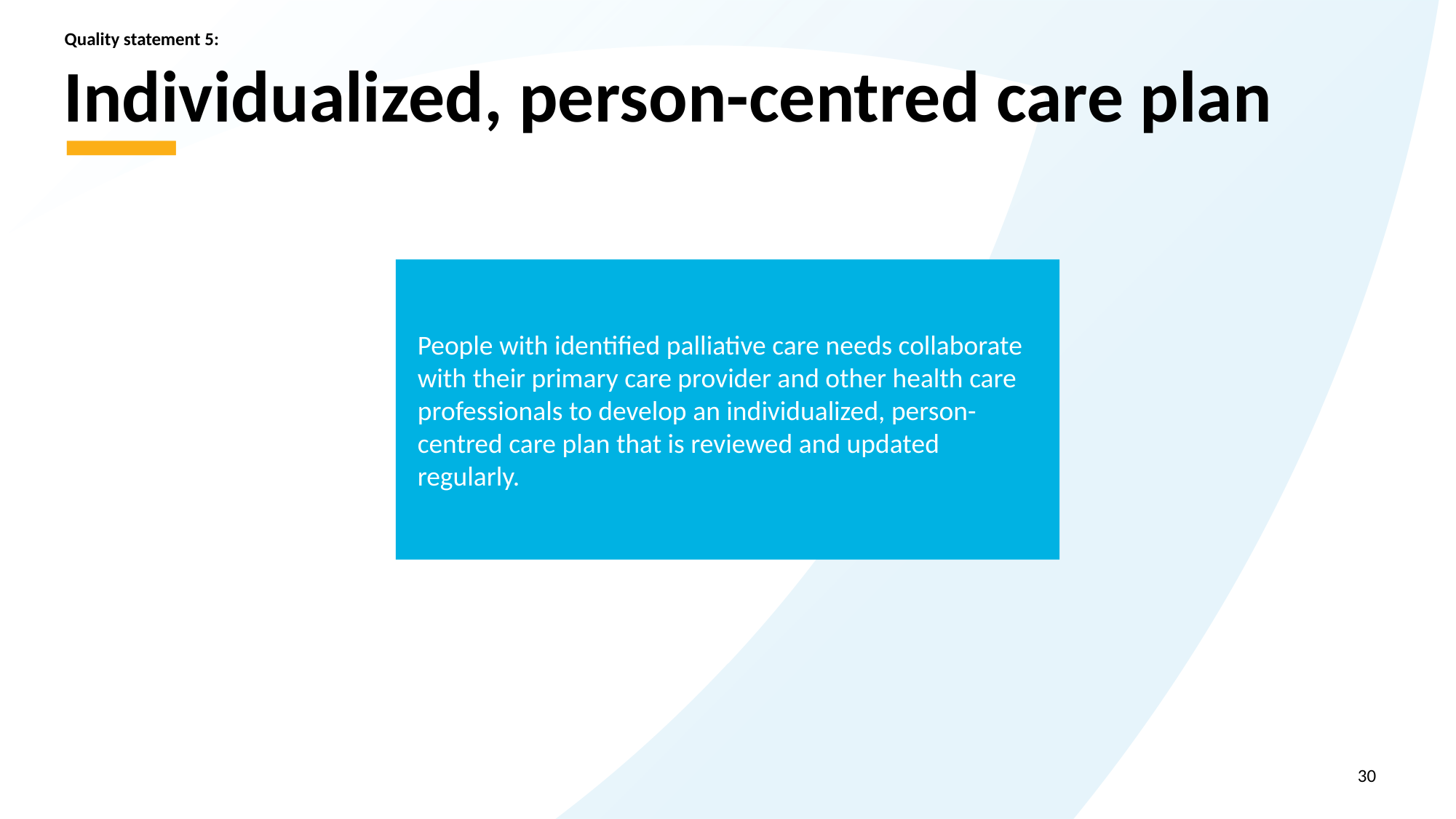

Quality statement 5:
# Individualized, person-centred care plan
People with identified palliative care needs collaborate with their primary care provider and other health care professionals to develop an individualized, person-centred care plan that is reviewed and updated regularly.
30